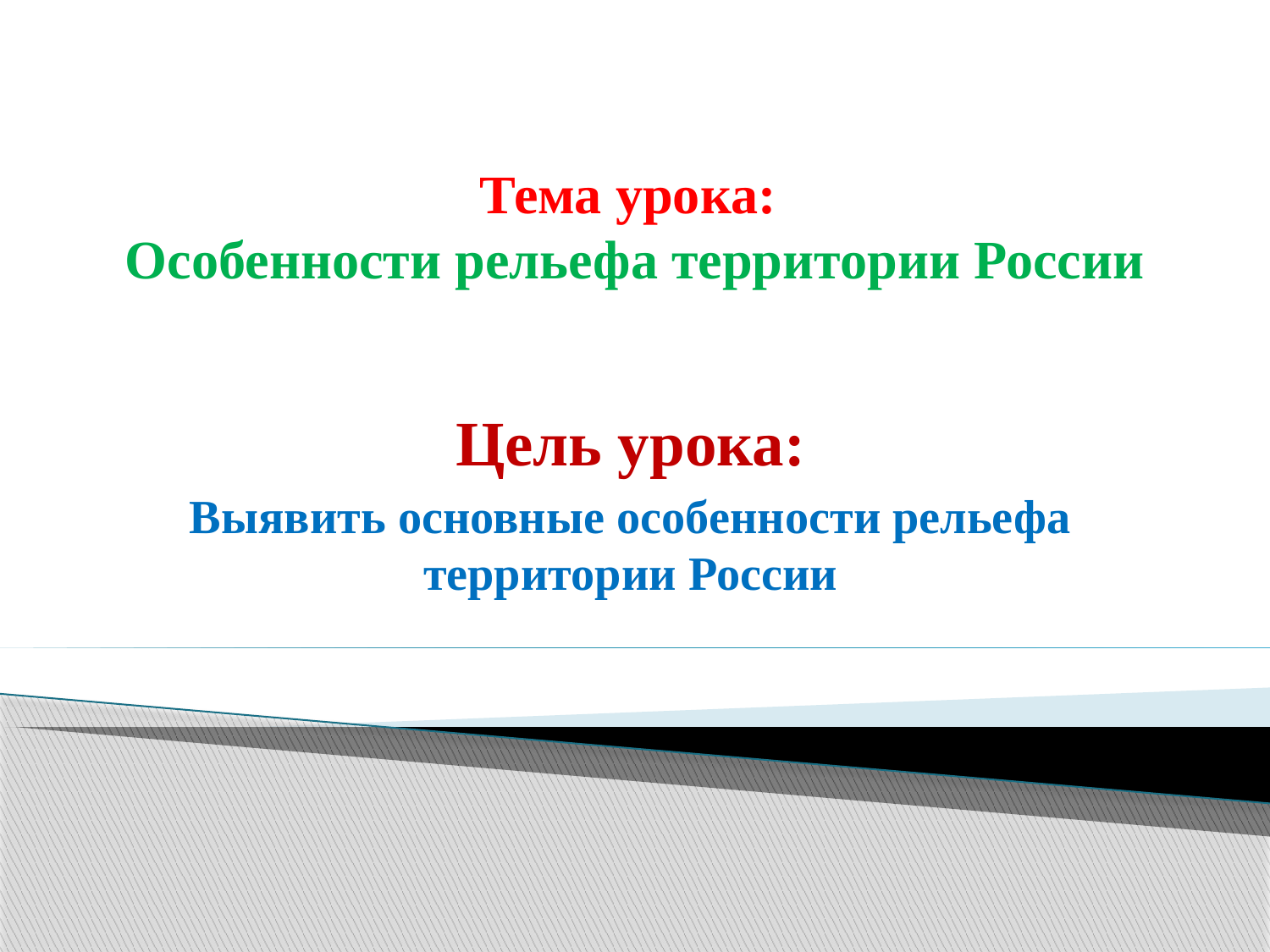

# Тема урока: Особенности рельефа территории России

Цель урока:
Выявить основные особенности рельефа территории России